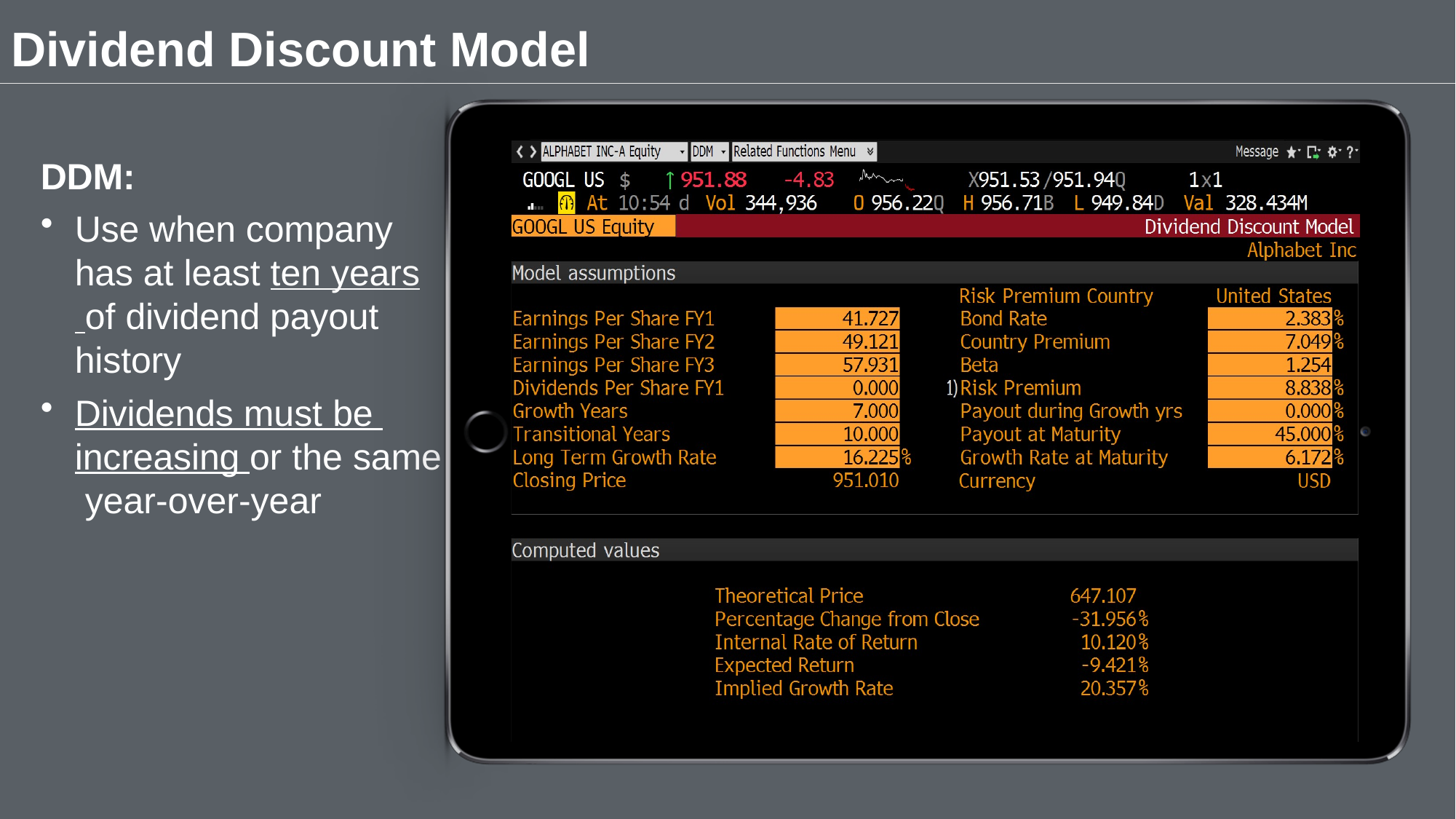

# Dividend Discount Model

DDM:
Use when company  has at least ten years  of dividend payout  history
Dividends must be  increasing or the same  year-over-year